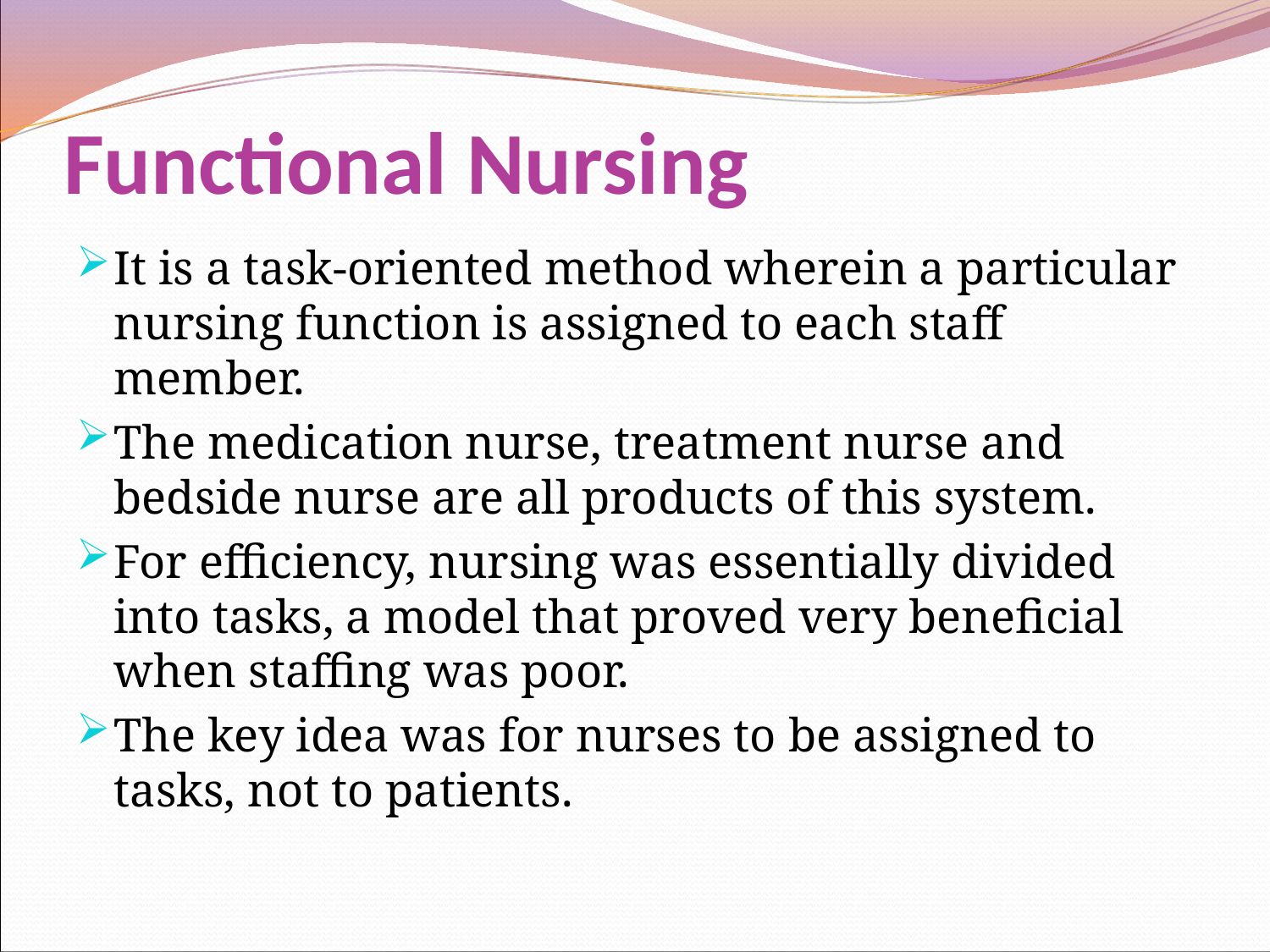

# Functional Nursing
It is a task-oriented method wherein a particular nursing function is assigned to each staff member.
The medication nurse, treatment nurse and bedside nurse are all products of this system.
For efficiency, nursing was essentially divided into tasks, a model that proved very beneficial when staffing was poor.
The key idea was for nurses to be assigned to tasks, not to patients.